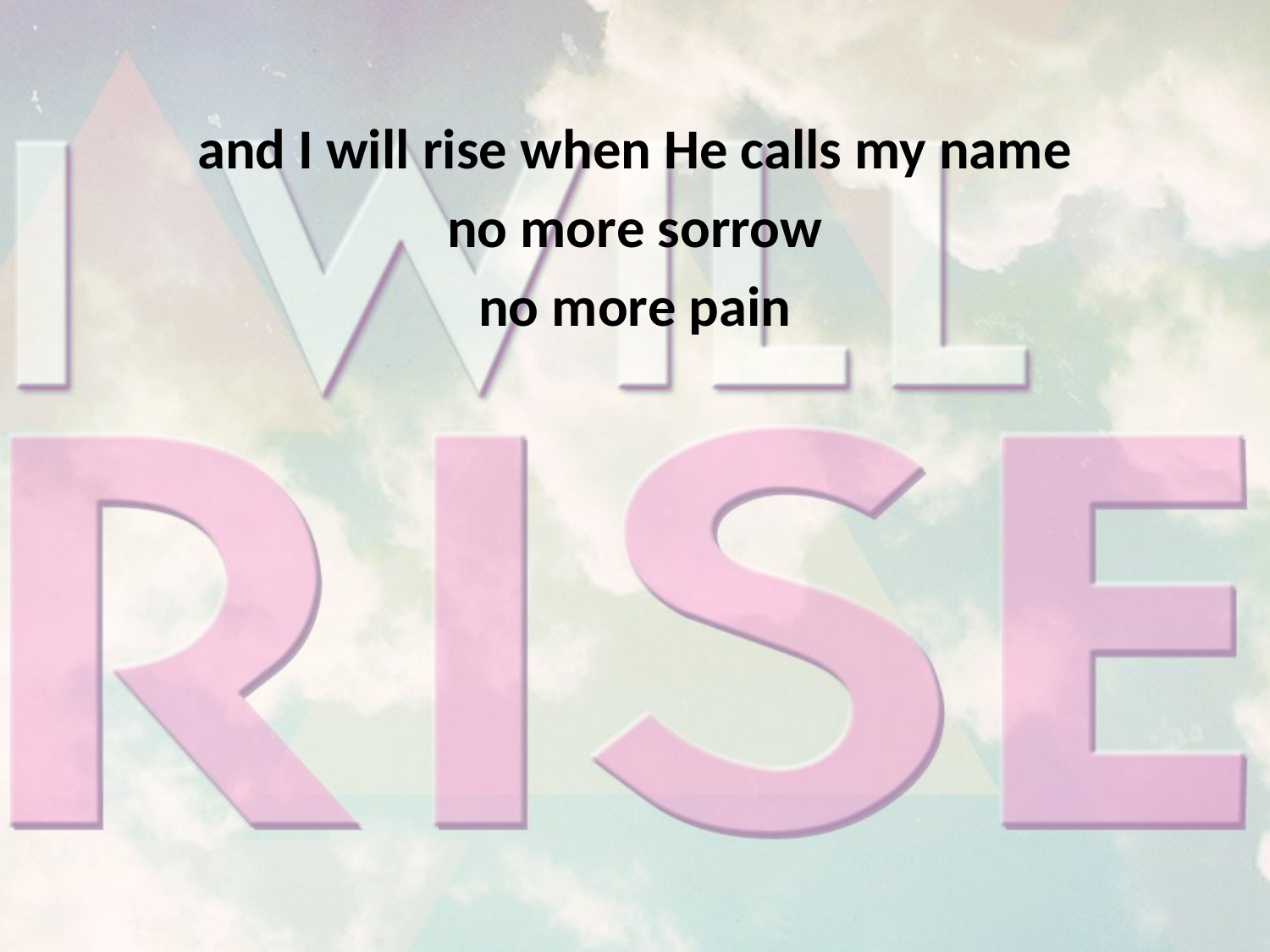

and I will rise when He calls my name
no more sorrow
no more pain